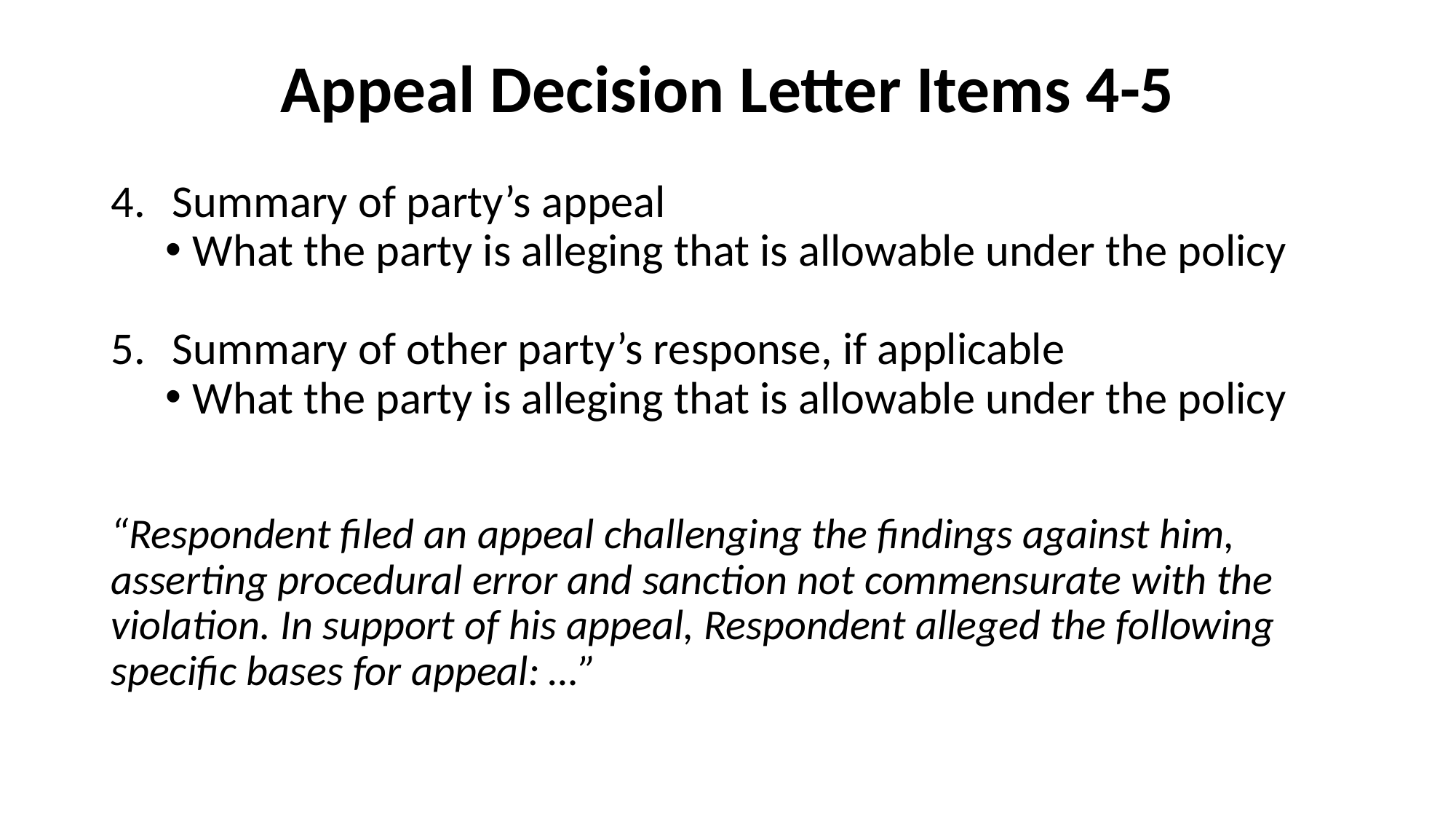

# Appeal Decision Letter Items 4-5
Summary of party’s appeal
What the party is alleging that is allowable under the policy

Summary of other party’s response, if applicable
What the party is alleging that is allowable under the policy

“Respondent filed an appeal challenging the findings against him, asserting procedural error and sanction not commensurate with the violation. In support of his appeal, Respondent alleged the following specific bases for appeal: …”